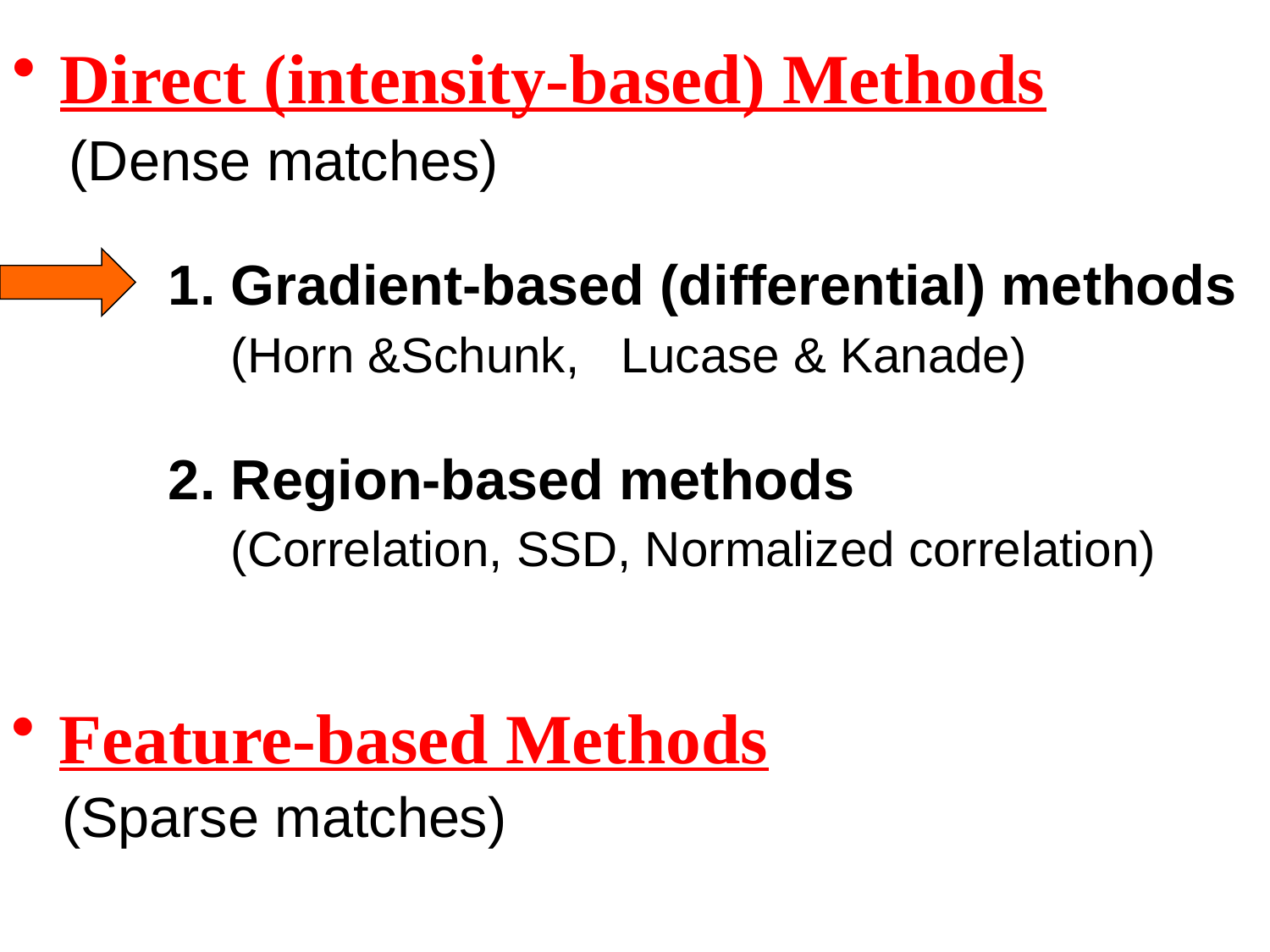

Direct (intensity-based) Methods
(Dense matches)

# 1. Gradient-based (differential) methods (Horn &Schunk,   Lucase & Kanade) 2. Region-based methods (Correlation, SSD, Normalized correlation)
 Feature-based Methods
(Sparse matches)